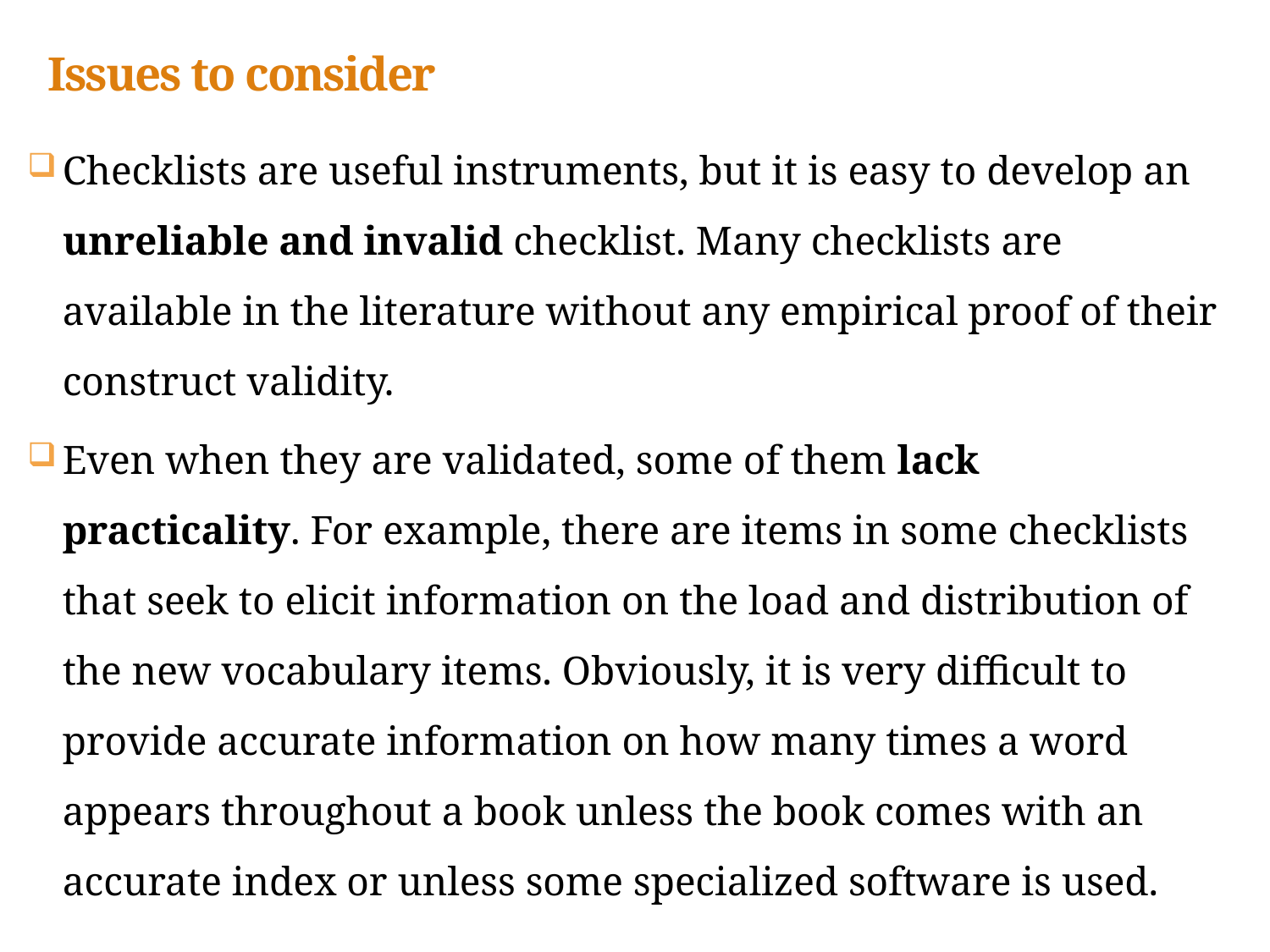

# Issues to consider
Checklists are useful instruments, but it is easy to develop an unreliable and invalid checklist. Many checklists are available in the literature without any empirical proof of their construct validity.
Even when they are validated, some of them lack practicality. For example, there are items in some checklists that seek to elicit information on the load and distribution of the new vocabulary items. Obviously, it is very difficult to provide accurate information on how many times a word appears throughout a book unless the book comes with an accurate index or unless some specialized software is used.